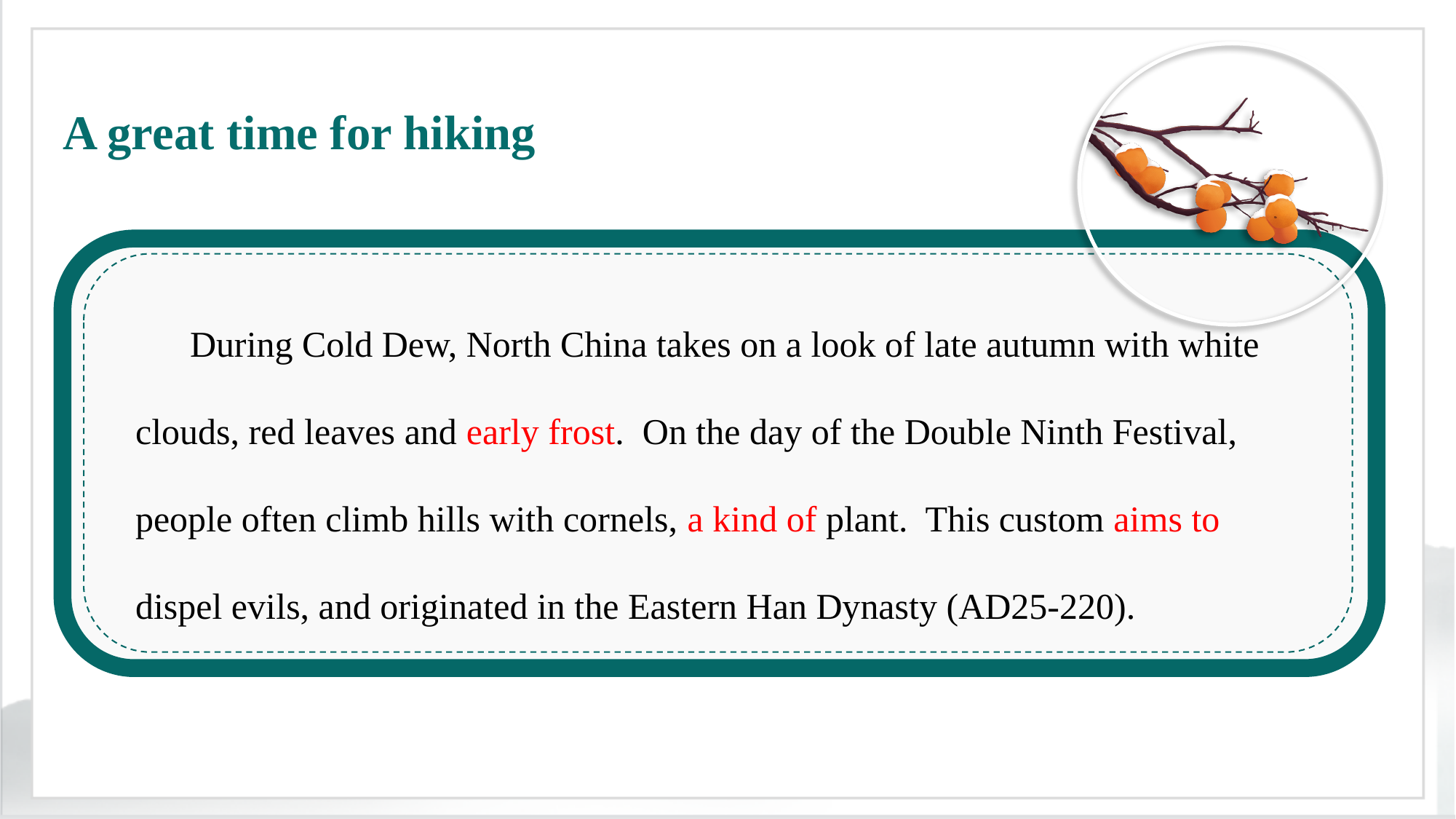

A great time for hiking
During Cold Dew, North China takes on a look of late autumn with white clouds, red leaves and early frost.  On the day of the Double Ninth Festival, people often climb hills with cornels, a kind of plant.  This custom aims to dispel evils, and originated in the Eastern Han Dynasty (AD25-220).